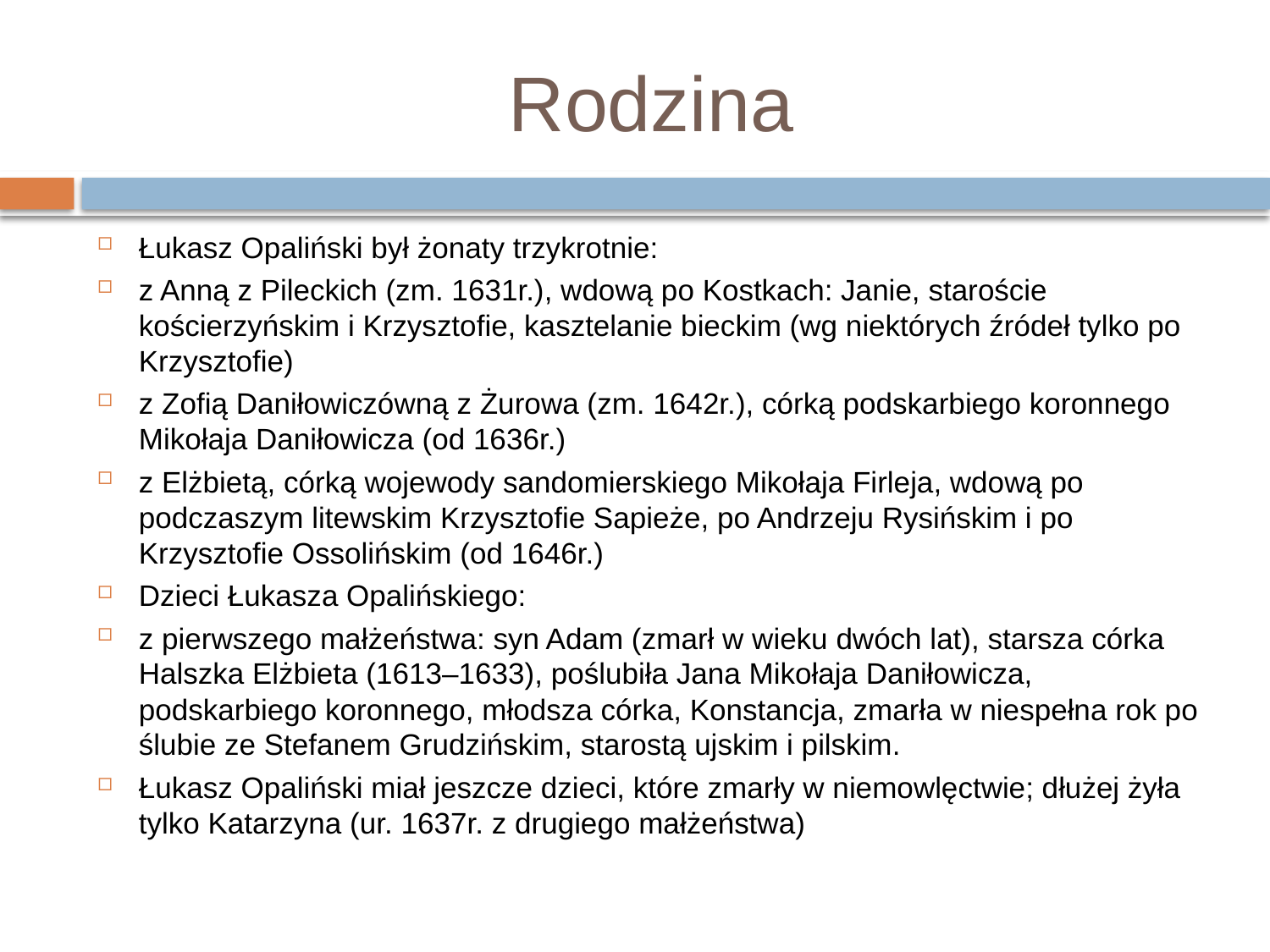

# Rodzina
Łukasz Opaliński był żonaty trzykrotnie:
z Anną z Pileckich (zm. 1631r.), wdową po Kostkach: Janie, staroście kościerzyńskim i Krzysztofie, kasztelanie bieckim (wg niektórych źródeł tylko po Krzysztofie)
z Zofią Daniłowiczówną z Żurowa (zm. 1642r.), córką podskarbiego koronnego Mikołaja Daniłowicza (od 1636r.)
z Elżbietą, córką wojewody sandomierskiego Mikołaja Firleja, wdową po podczaszym litewskim Krzysztofie Sapieże, po Andrzeju Rysińskim i po Krzysztofie Ossolińskim (od 1646r.)
Dzieci Łukasza Opalińskiego:
z pierwszego małżeństwa: syn Adam (zmarł w wieku dwóch lat), starsza córka Halszka Elżbieta (1613–1633), poślubiła Jana Mikołaja Daniłowicza, podskarbiego koronnego, młodsza córka, Konstancja, zmarła w niespełna rok po ślubie ze Stefanem Grudzińskim, starostą ujskim i pilskim.
Łukasz Opaliński miał jeszcze dzieci, które zmarły w niemowlęctwie; dłużej żyła tylko Katarzyna (ur. 1637r. z drugiego małżeństwa)